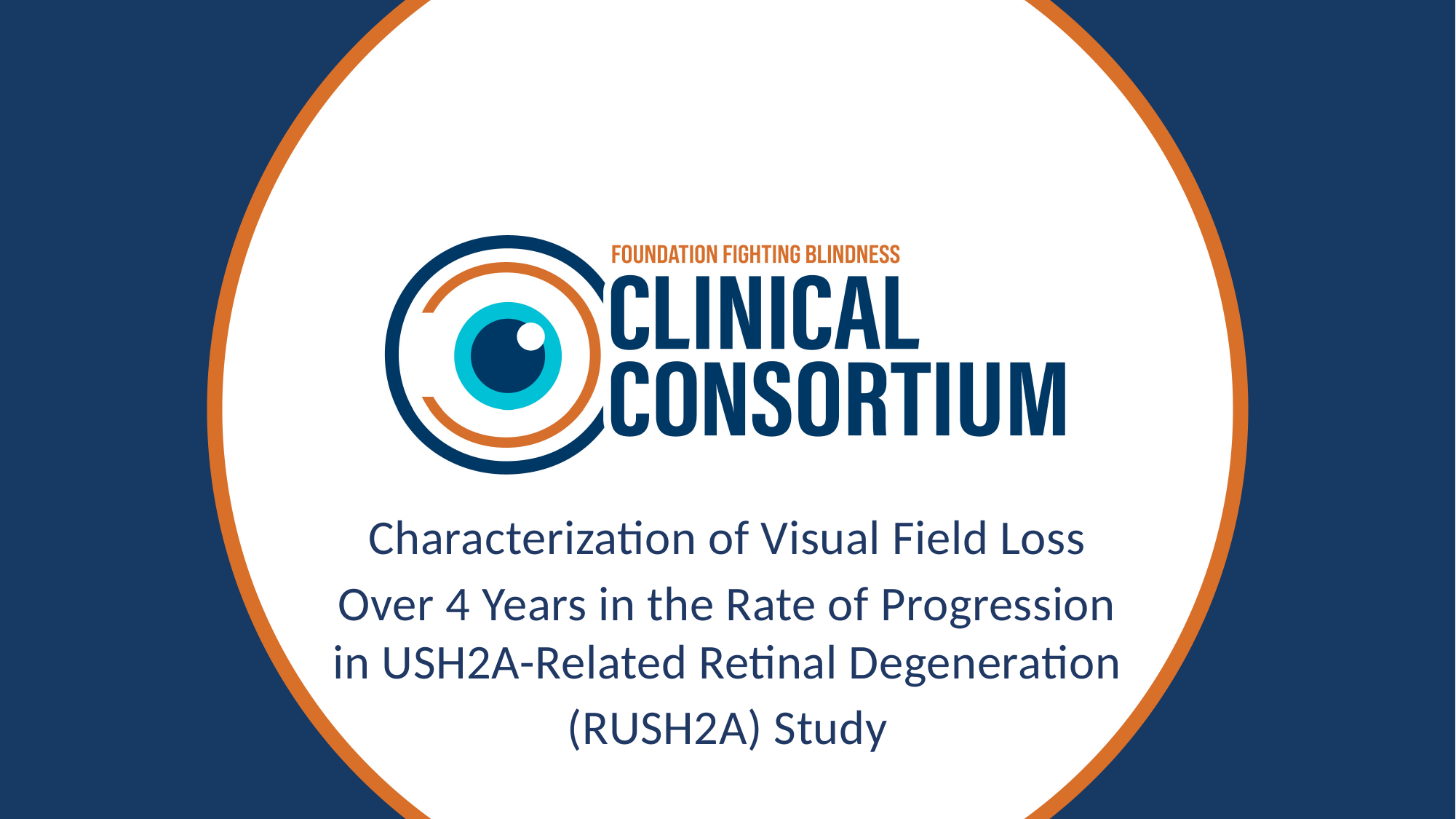

# Characterization of Visual Field Loss
Over 4 Years in the Rate of Progression
in USH2A-Related Retinal Degeneration
(RUSH2A) Study